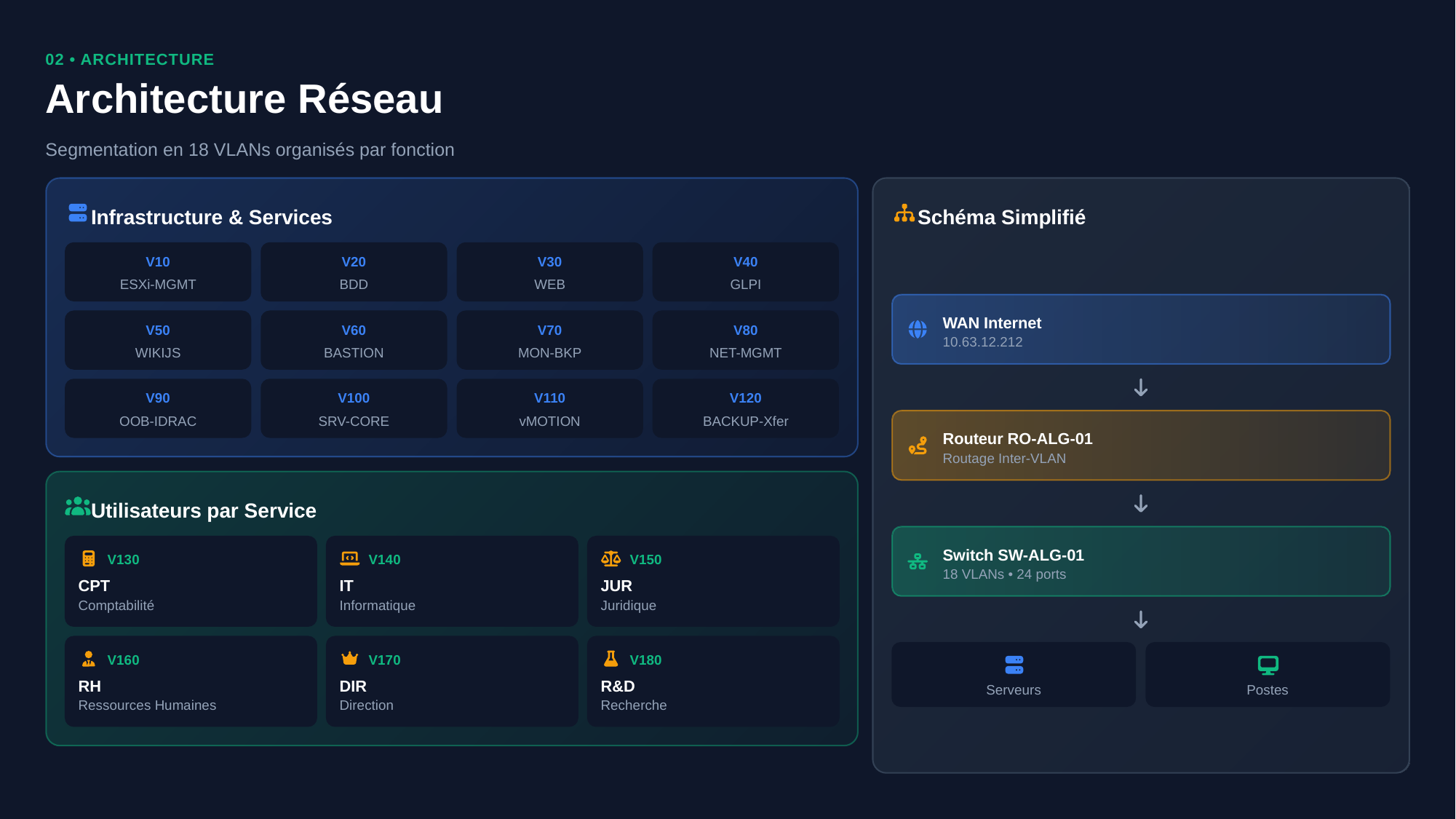

02 • ARCHITECTURE
Architecture Réseau
Segmentation en 18 VLANs organisés par fonction

Infrastructure & Services
Schéma Simplifié

V10
V20
V30
V40
ESXi-MGMT
BDD
WEB
GLPI

WAN Internet

V50
V60
V70
V80

10.63.12.212
WIKIJS
BASTION
MON-BKP
NET-MGMT

V90
V100
V110
V120
OOB-IDRAC
SRV-CORE
vMOTION
BACKUP-Xfer

Routeur RO-ALG-01

Routage Inter-VLAN

Utilisateurs par Service

Switch SW-ALG-01
V130
V140
V150

18 VLANs • 24 ports
CPT
IT
JUR
Comptabilité
Informatique
Juridique

V160
V170
V180

RH
DIR
R&D
Serveurs
Postes
Ressources Humaines
Direction
Recherche